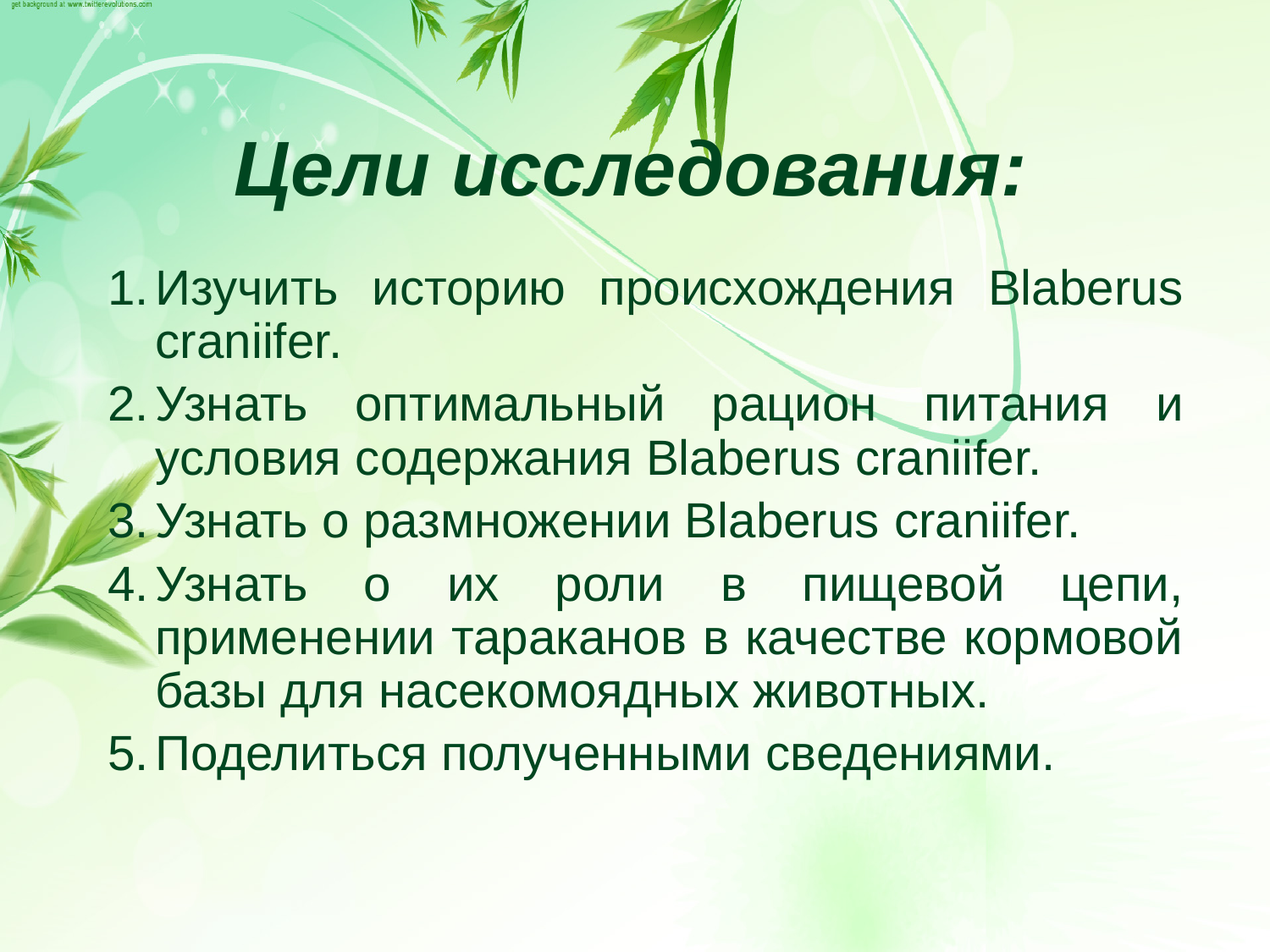

# Цели исследования:
Изучить историю происхождения Blaberus craniifer.
Узнать оптимальный рацион питания и условия содержания Blaberus craniifer.
Узнать о размножении Blaberus craniifer.
Узнать о их роли в пищевой цепи, применении тараканов в качестве кормовой базы для насекомоядных животных.
Поделиться полученными сведениями.